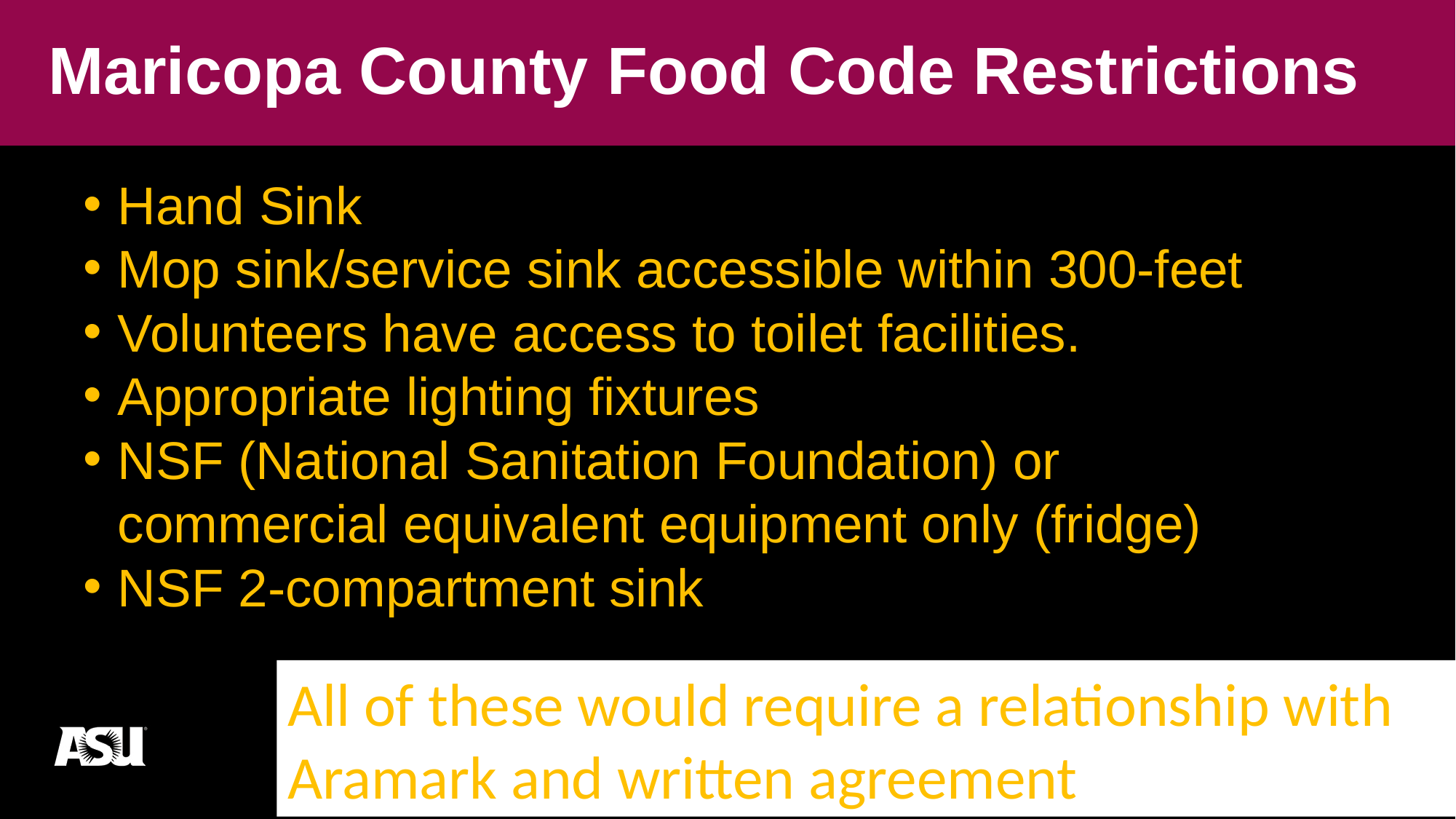

# Maricopa County Food Code Restrictions
Hand Sink
Mop sink/service sink accessible within 300-feet
Volunteers have access to toilet facilities.
Appropriate lighting fixtures
NSF (National Sanitation Foundation) or commercial equivalent equipment only (fridge)
NSF 2-compartment sink

All of these would require a relationship with Aramark and written agreement